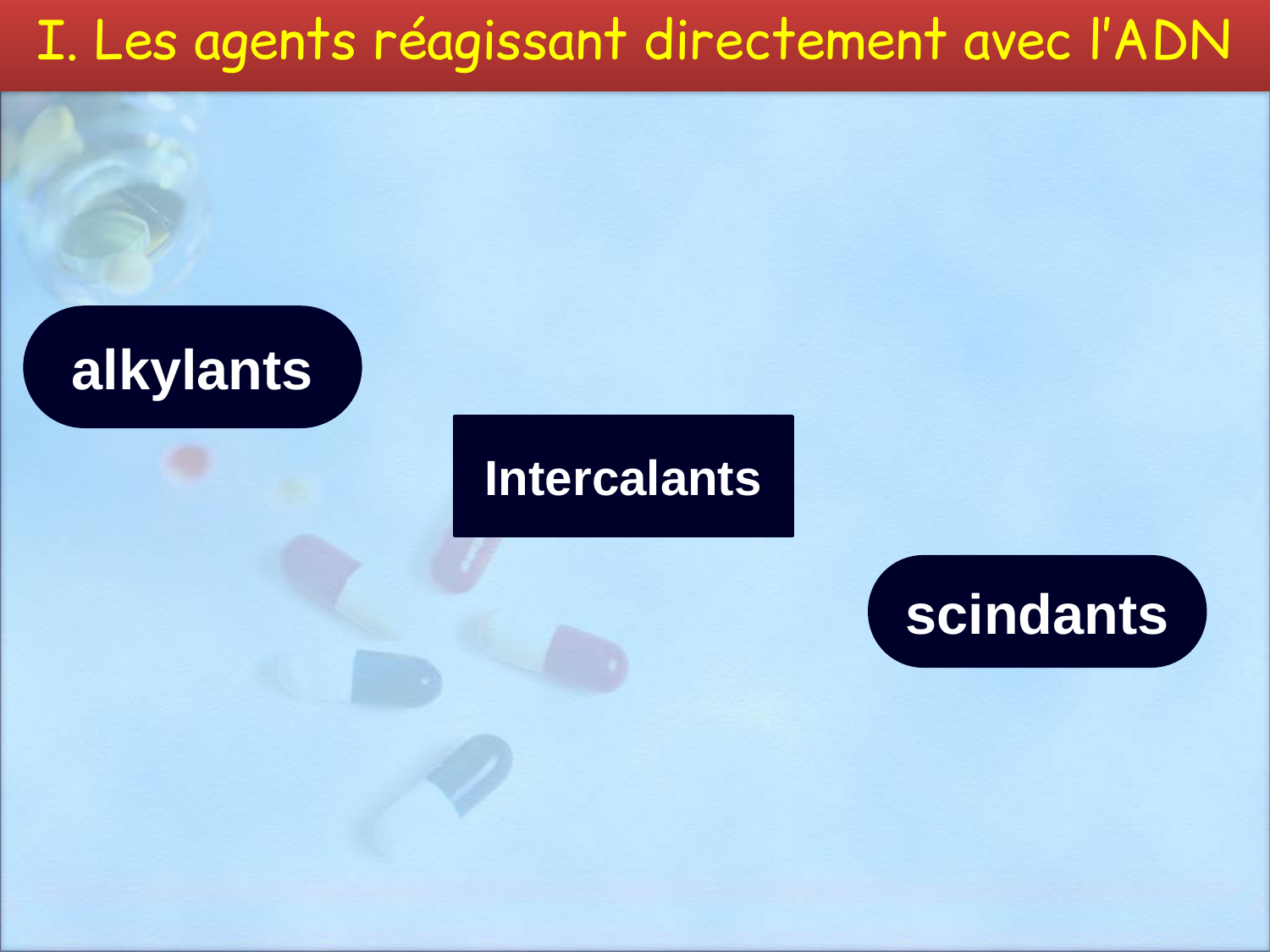

I. Les agents réagissant directement avec l’ADN

alkylants
Intercalants
scindants